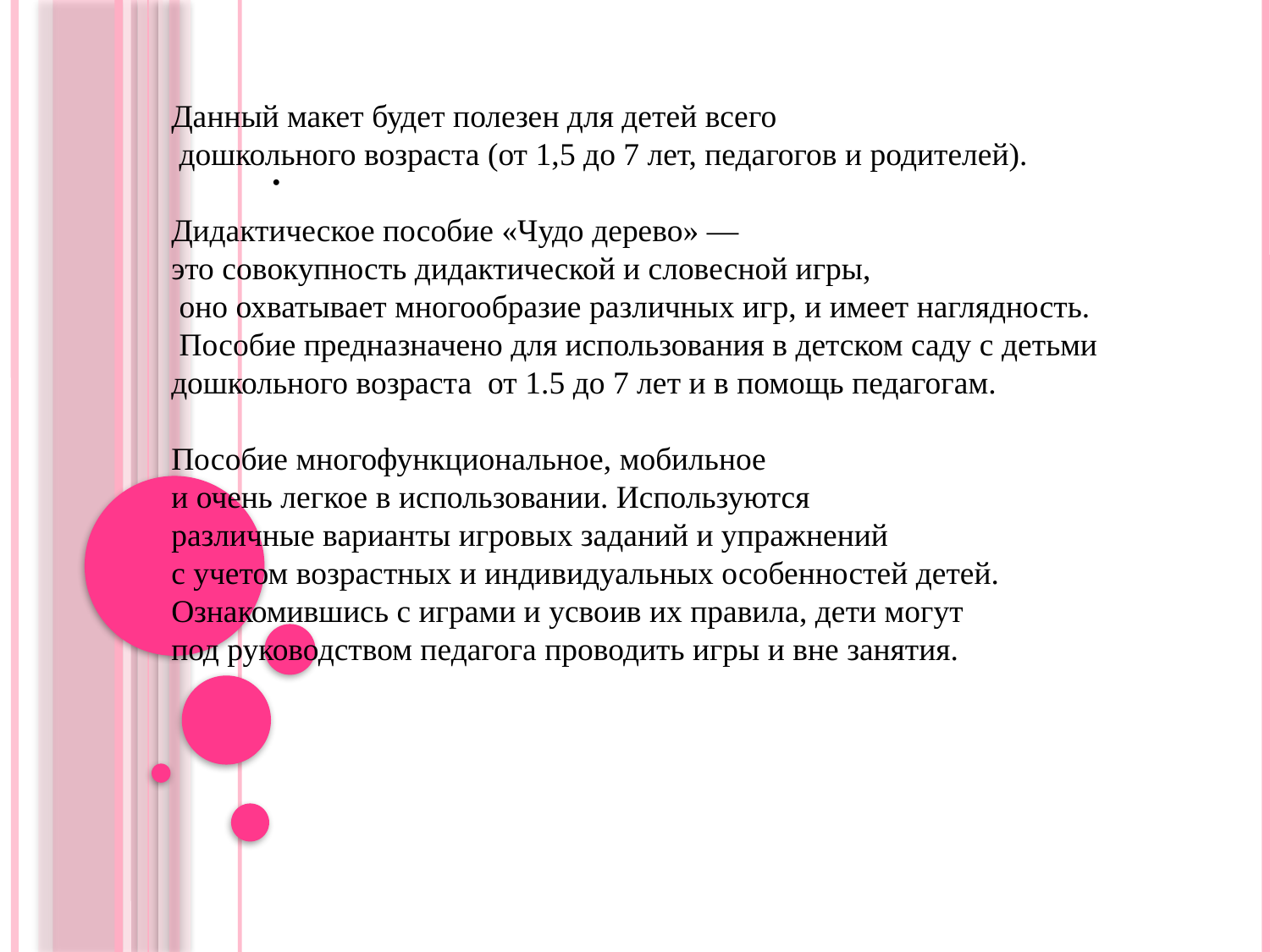

Данный макет будет полезен для детей всего
 дошкольного возраста (от 1,5 до 7 лет, педагогов и родителей).

Дидактическое пособие «Чудо дерево» —
это совокупность дидактической и словесной игры,
 оно охватывает многообразие различных игр, и имеет наглядность.
 Пособие предназначено для использования в детском саду с детьми дошкольного возраста  от 1.5 до 7 лет и в помощь педагогам.

Пособие многофункциональное, мобильное
и очень легкое в использовании. Используются
различные варианты игровых заданий и упражнений
с учетом возрастных и индивидуальных особенностей детей.
Ознакомившись с играми и усвоив их правила, дети могут
под руководством педагога проводить игры и вне занятия.

.